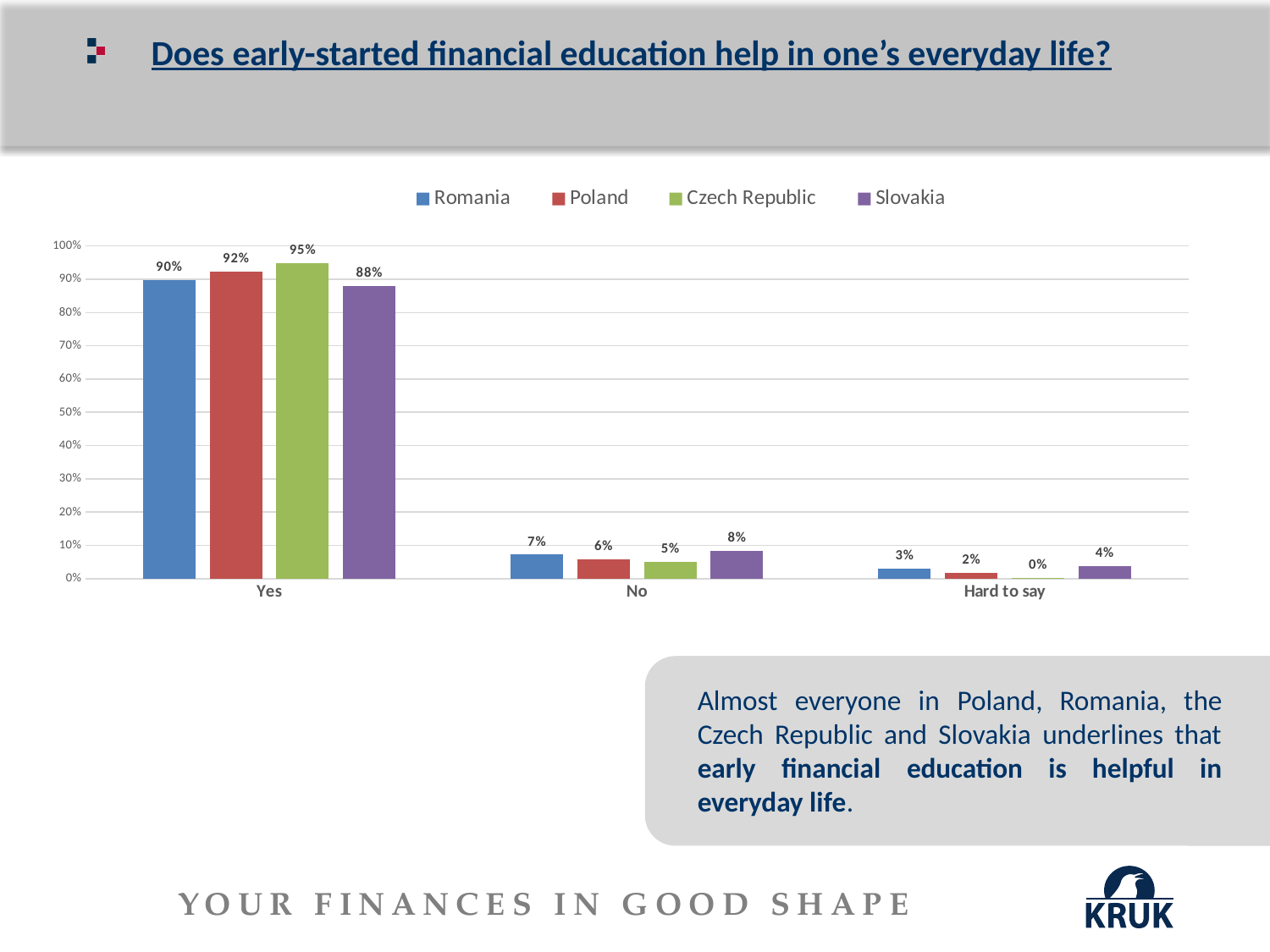

# Does early-started financial education help in one’s everyday life?

### Chart

| Category | Romania | Poland | Czech Republic | Slovakia |
|---|---|---|---|---|
| Yes | 0.8975981527556097 | 0.922005099860663 | 0.9478346456692913 | 0.8796844181459567 |
| No | 0.07237415738154614 | 0.059580787745502385 | 0.05019685039370079 | 0.08284023668639054 |
| Hard to say | 0.029824955149625933 | 0.01841411239383461 | 0.001968503937007874 | 0.03747534516765286 |
Almost everyone in Poland, Romania, the Czech Republic and Slovakia underlines that early financial education is helpful in everyday life.